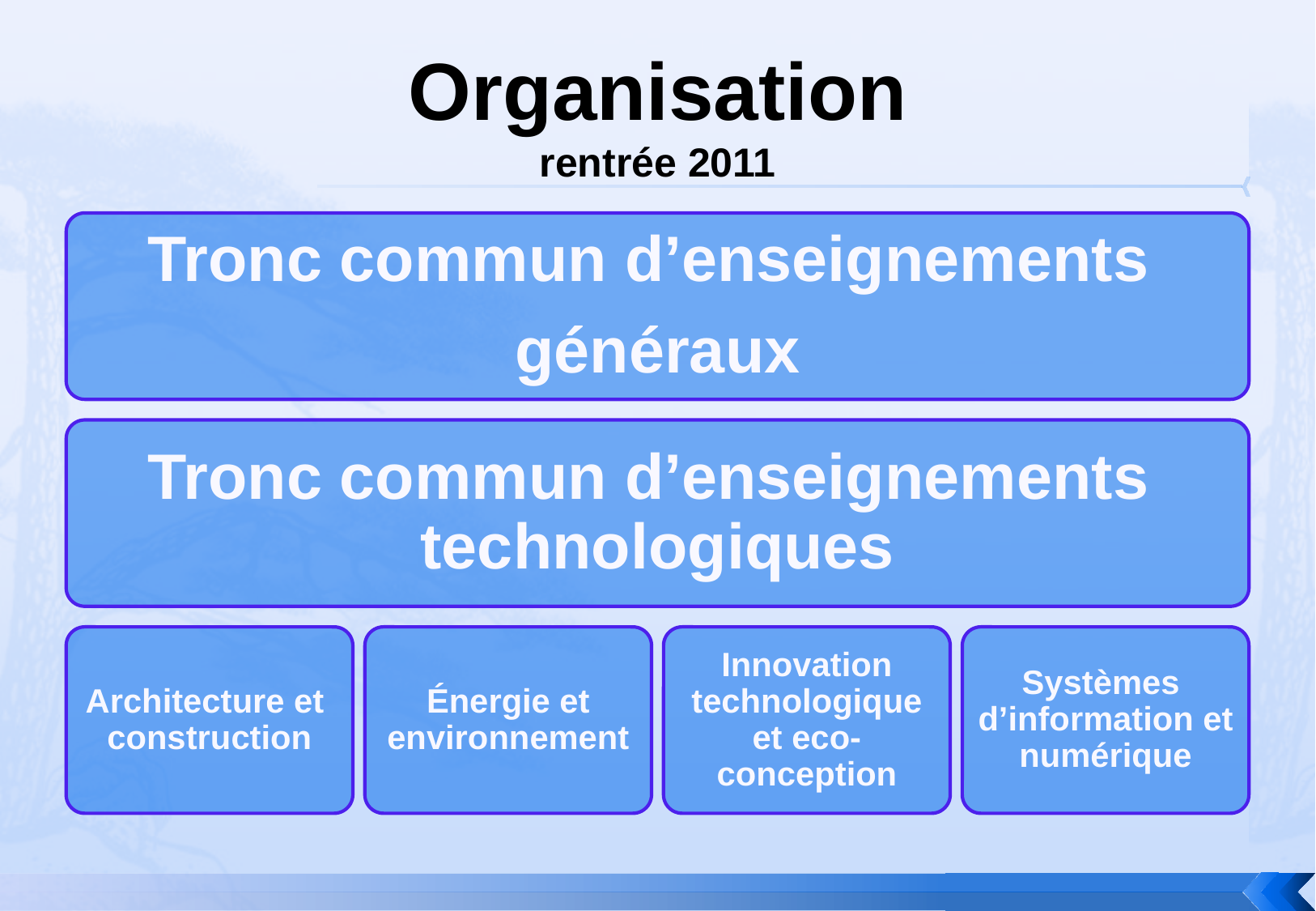

# Organisation rentrée 2011
Tronc commun d’enseignements
généraux
Tronc commun d’enseignements  technologiques
Architecture et  construction
Énergie et environnement
Innovation technologique et eco-conception
Systèmes  d’information et numérique